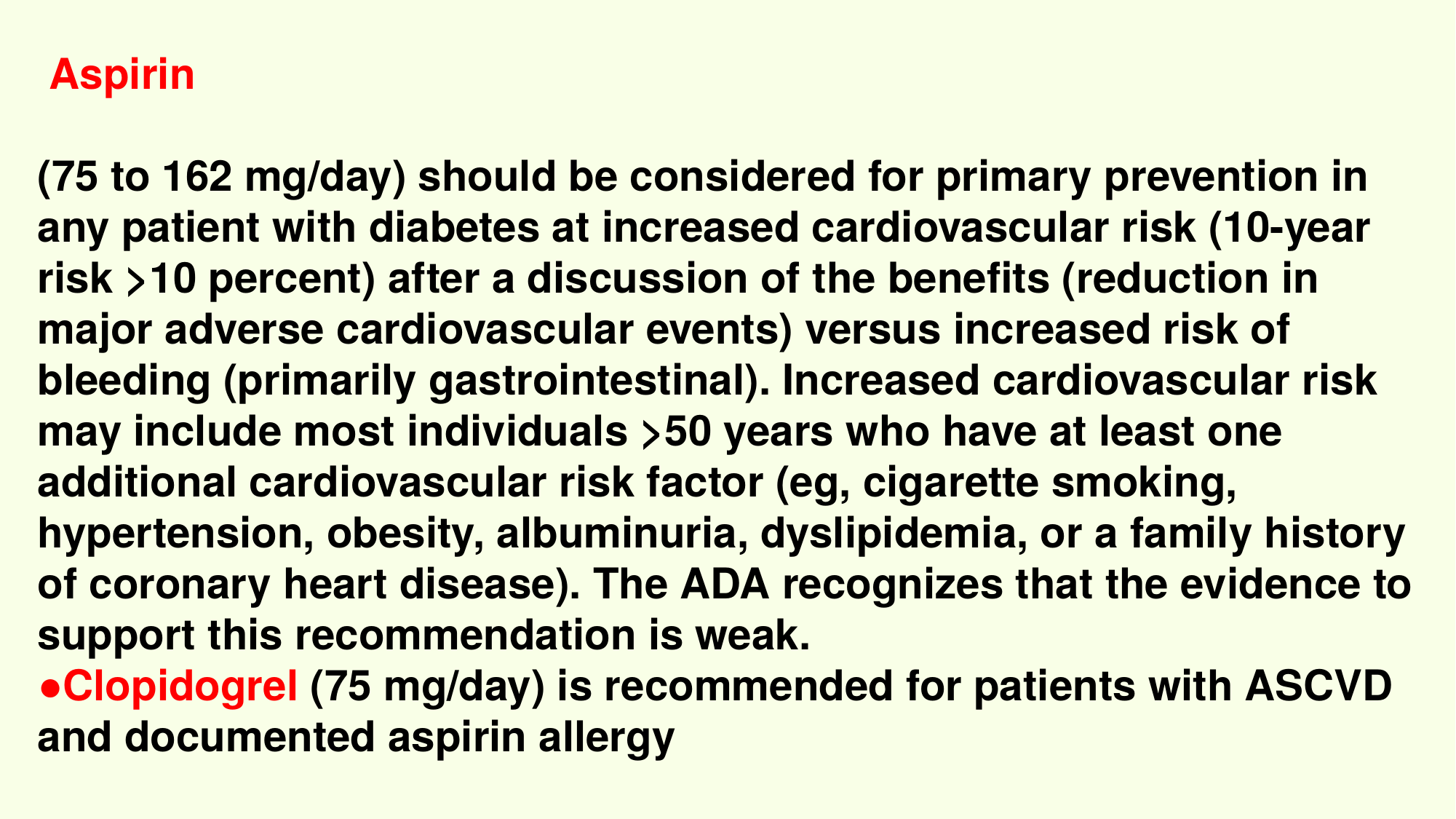

Aspirin

(75 to 162 mg/day) should be considered for primary prevention in any patient with diabetes at increased cardiovascular risk (10-year risk >10 percent) after a discussion of the benefits (reduction in major adverse cardiovascular events) versus increased risk of bleeding (primarily gastrointestinal). Increased cardiovascular risk may include most individuals >50 years who have at least one additional cardiovascular risk factor (eg, cigarette smoking, hypertension, obesity, albuminuria, dyslipidemia, or a family history of coronary heart disease). The ADA recognizes that the evidence to support this recommendation is weak.
●Clopidogrel (75 mg/day) is recommended for patients with ASCVD and documented aspirin allergy